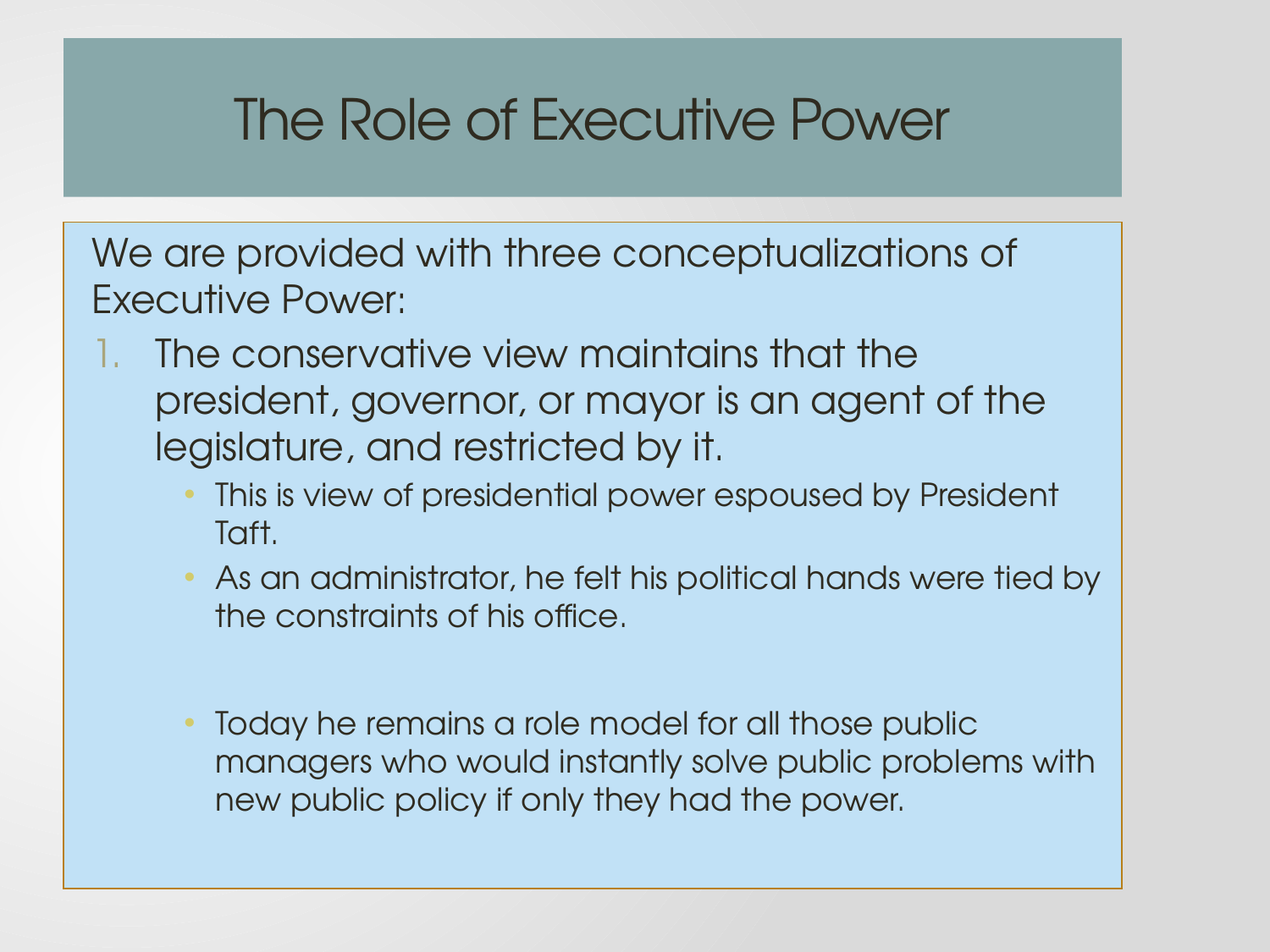

# The Role of Executive Power
We are provided with three conceptualizations of Executive Power:
The conservative view maintains that the president, governor, or mayor is an agent of the legislature, and restricted by it.
This is view of presidential power espoused by President Taft.
As an administrator, he felt his political hands were tied by the constraints of his office.

Today he remains a role model for all those public managers who would instantly solve public problems with new public policy if only they had the power.